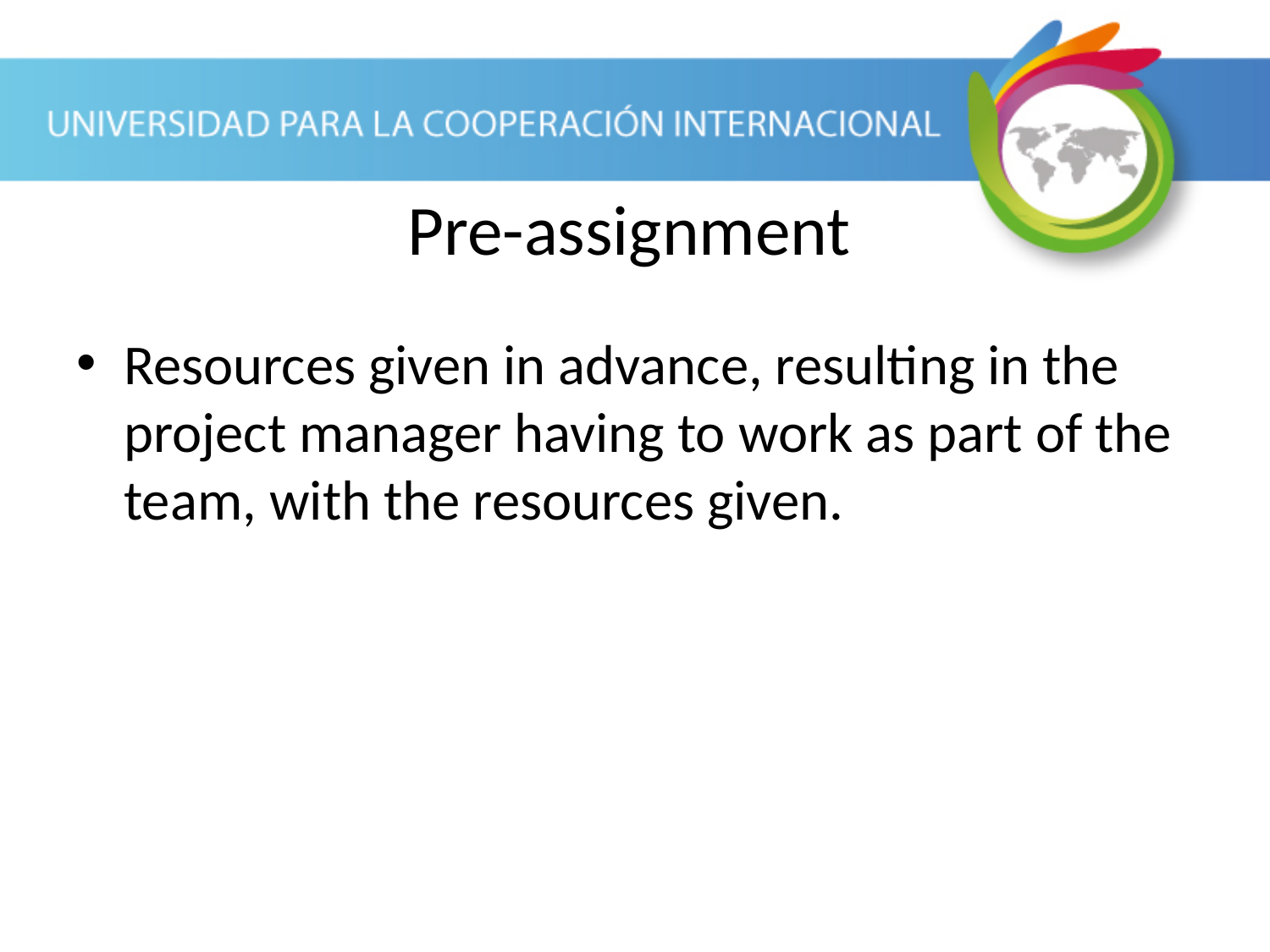

Resources given in advance, resulting in the project manager having to work as part of the team, with the resources given.
Pre-assignment